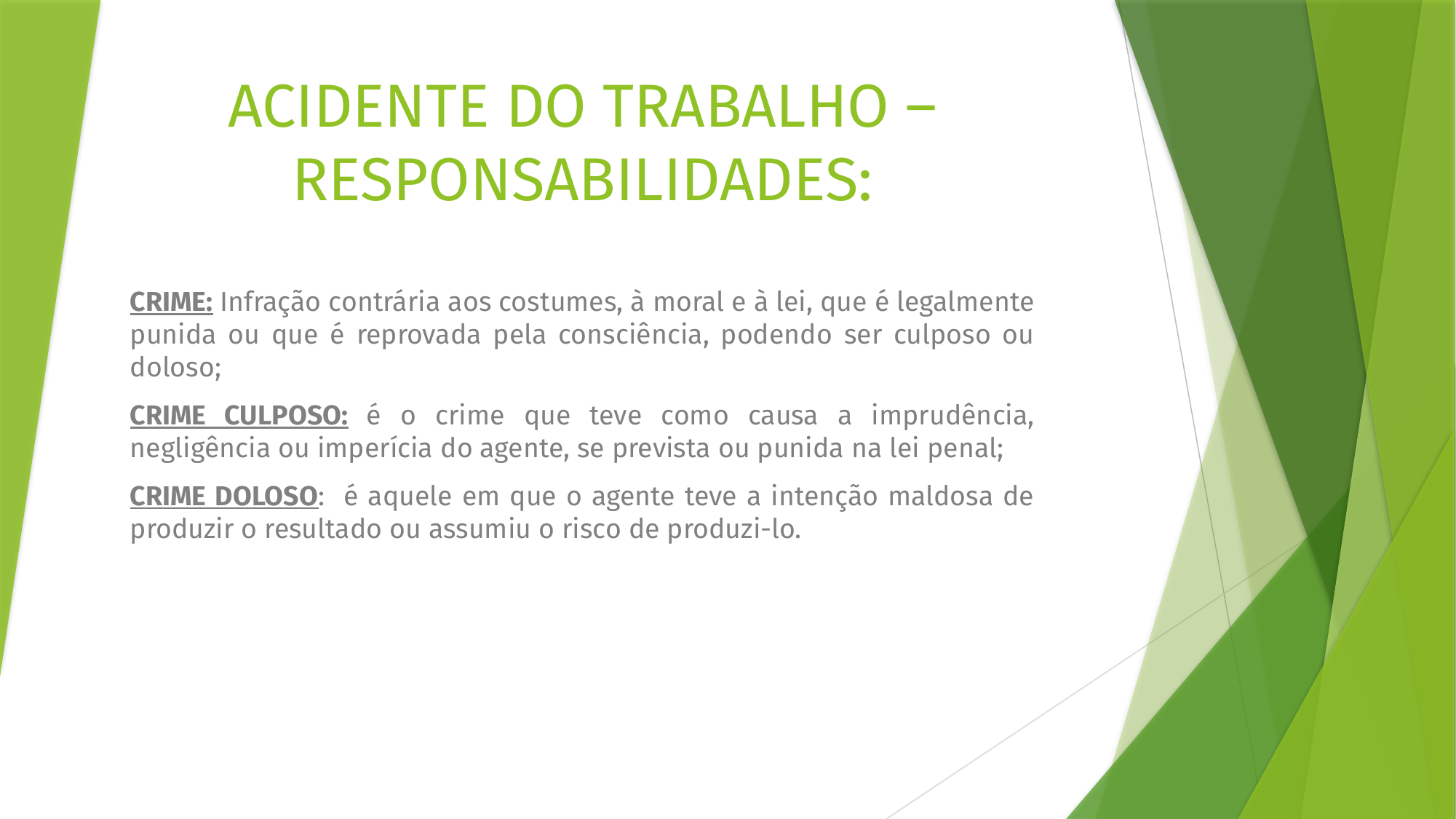

# ACIDENTE DO TRABALHO – RESPONSABILIDADES:
CRIME: Infração contrária aos costumes, à moral e à lei, que é legalmente punida ou que é reprovada pela consciência, podendo ser culposo ou doloso;
CRIME CULPOSO: é o crime que teve como causa a imprudência, negligência ou imperícia do agente, se prevista ou punida na lei penal;
CRIME DOLOSO:  é aquele em que o agente teve a intenção maldosa de produzir o resultado ou assumiu o risco de produzi-lo.